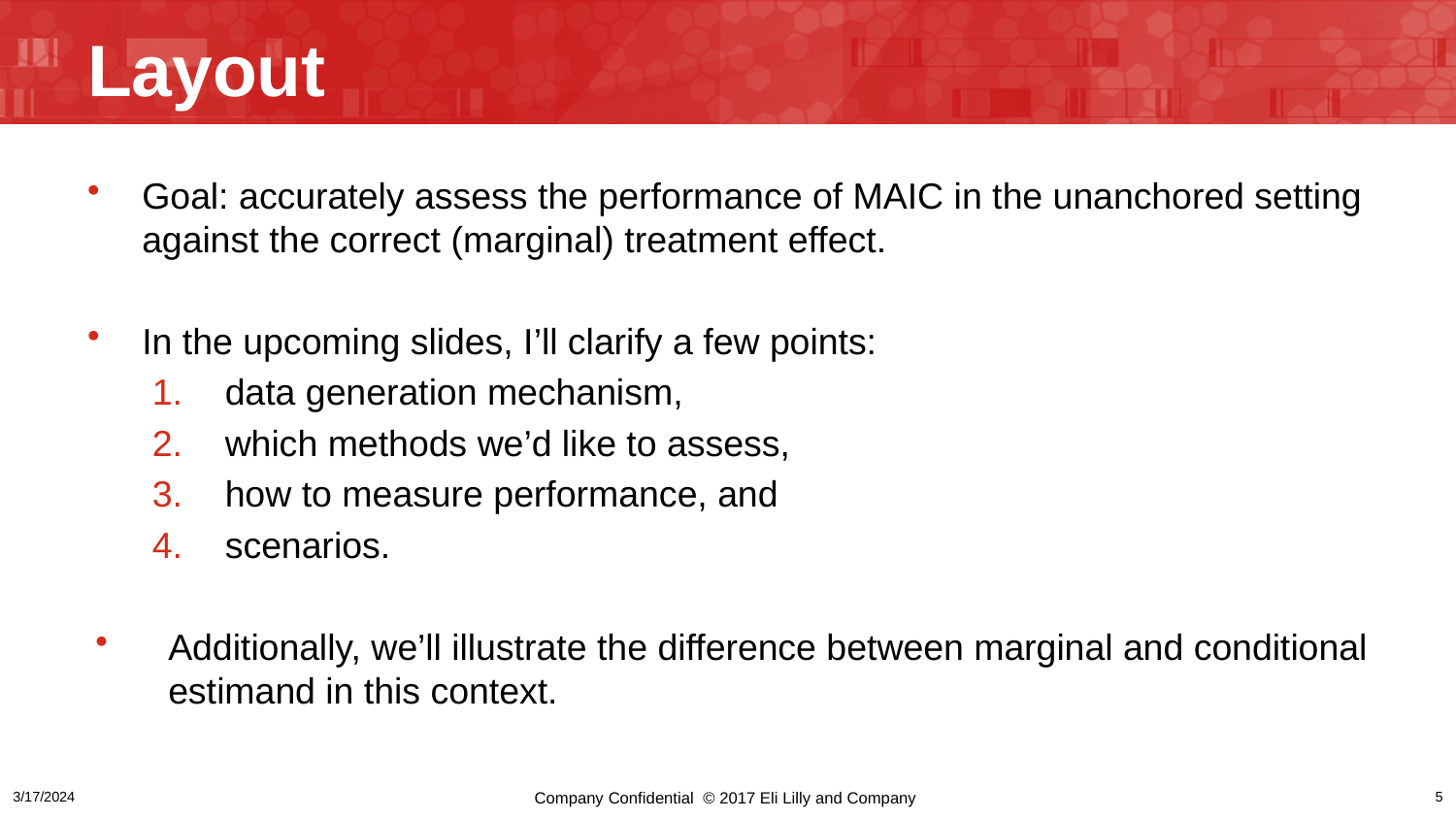

# Layout
Goal: accurately assess the performance of MAIC in the unanchored setting against the correct (marginal) treatment effect.

In the upcoming slides, I’ll clarify a few points:
data generation mechanism,
which methods we’d like to assess,
how to measure performance, and
scenarios.

Additionally, we’ll illustrate the difference between marginal and conditional estimand in this context.

3/17/2024
Company Confidential  © 2017 Eli Lilly and Company
5